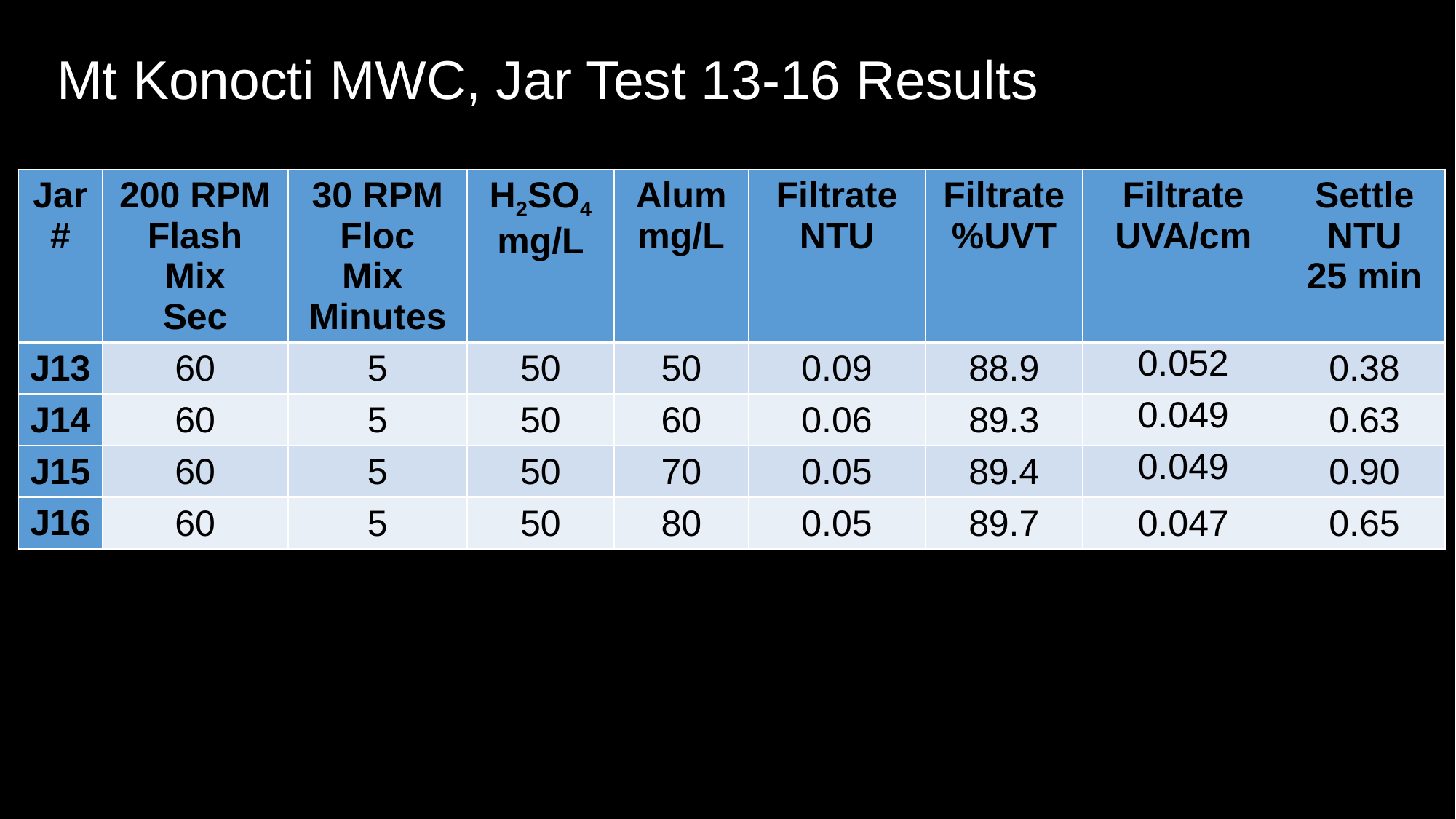

# Mt Konocti MWC, Jar Test 13-16 Results
| Jar # | 200 RPM Flash Mix Sec | 30 RPM Floc Mix Minutes | H2SO4 mg/L | Alum mg/L | Filtrate NTU | Filtrate %UVT | Filtrate UVA/cm | Settle NTU 25 min |
| --- | --- | --- | --- | --- | --- | --- | --- | --- |
| J13 | 60 | 5 | 50 | 50 | 0.09 | 88.9 | 0.052 | 0.38 |
| J14 | 60 | 5 | 50 | 60 | 0.06 | 89.3 | 0.049 | 0.63 |
| J15 | 60 | 5 | 50 | 70 | 0.05 | 89.4 | 0.049 | 0.90 |
| J16 | 60 | 5 | 50 | 80 | 0.05 | 89.7 | 0.047 | 0.65 |